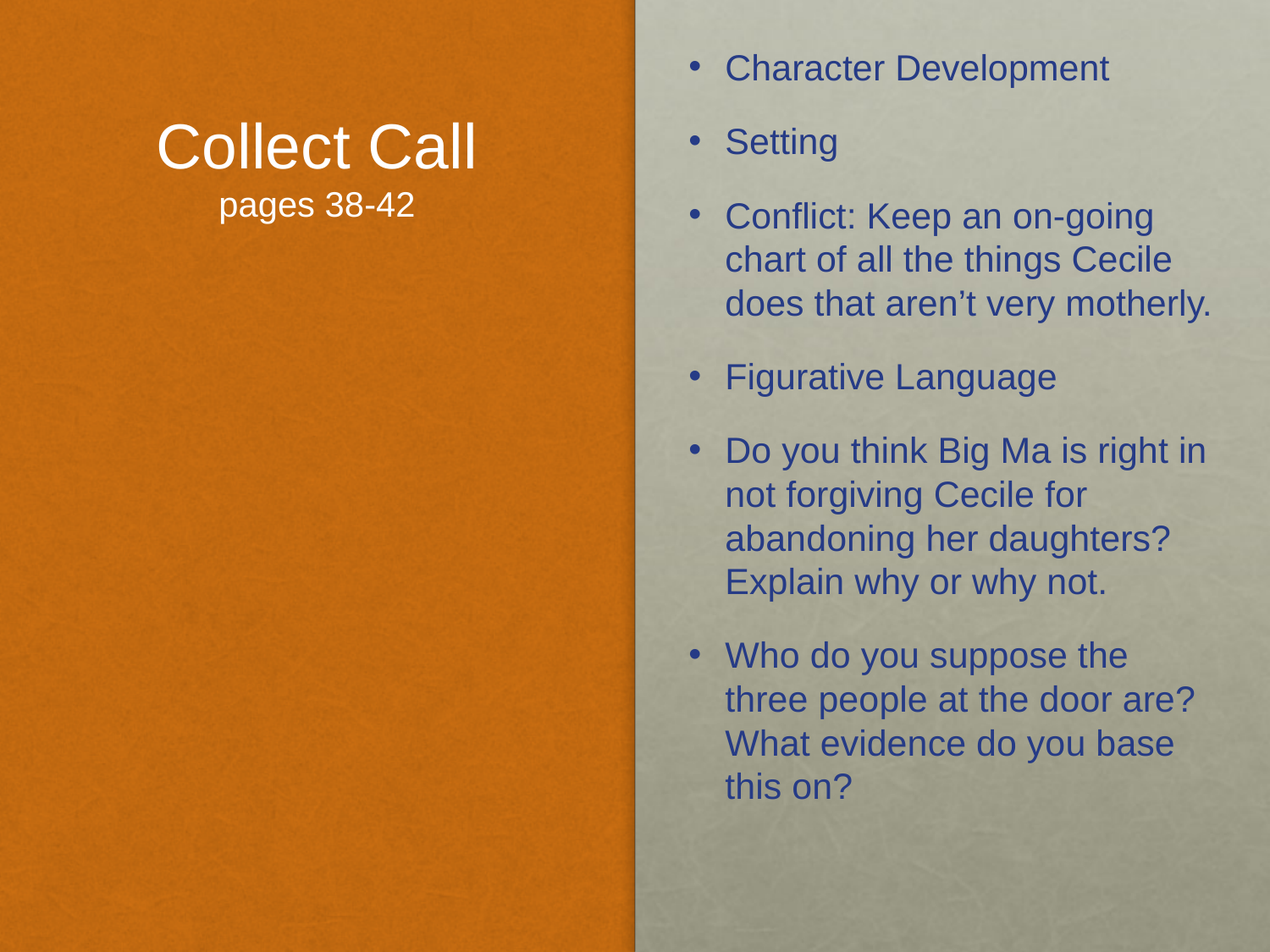

# Collect Call pages 38-42
Character Development
Setting
Conflict: Keep an on-going chart of all the things Cecile does that aren’t very motherly.
Figurative Language
Do you think Big Ma is right in not forgiving Cecile for abandoning her daughters? Explain why or why not.
Who do you suppose the three people at the door are? What evidence do you base this on?